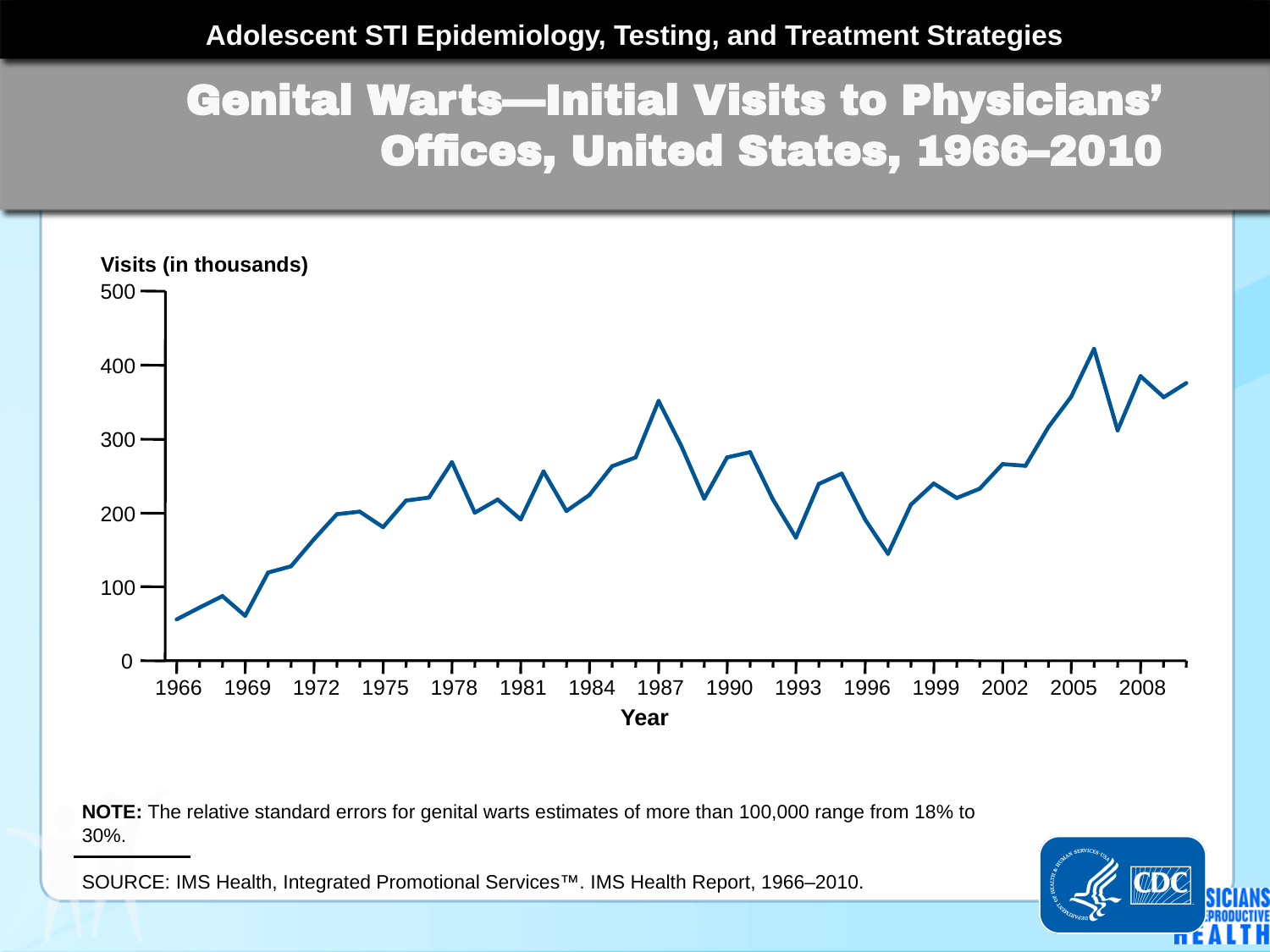

# Genital Warts—Initial Visits to Physicians’ Offices, United States, 1966–2010
Visits (in thousands)
500

400

300

200

100

0

1966
1969
1972
1975
1978
1981
1984
1987
1990
1993
1996
1999
2002
2005
2008
Year
NOTE: The relative standard errors for genital warts estimates of more than 100,000 range from 18% to 30%.

SOURCE: IMS Health, Integrated Promotional Services™. IMS Health Report, 1966–2010.